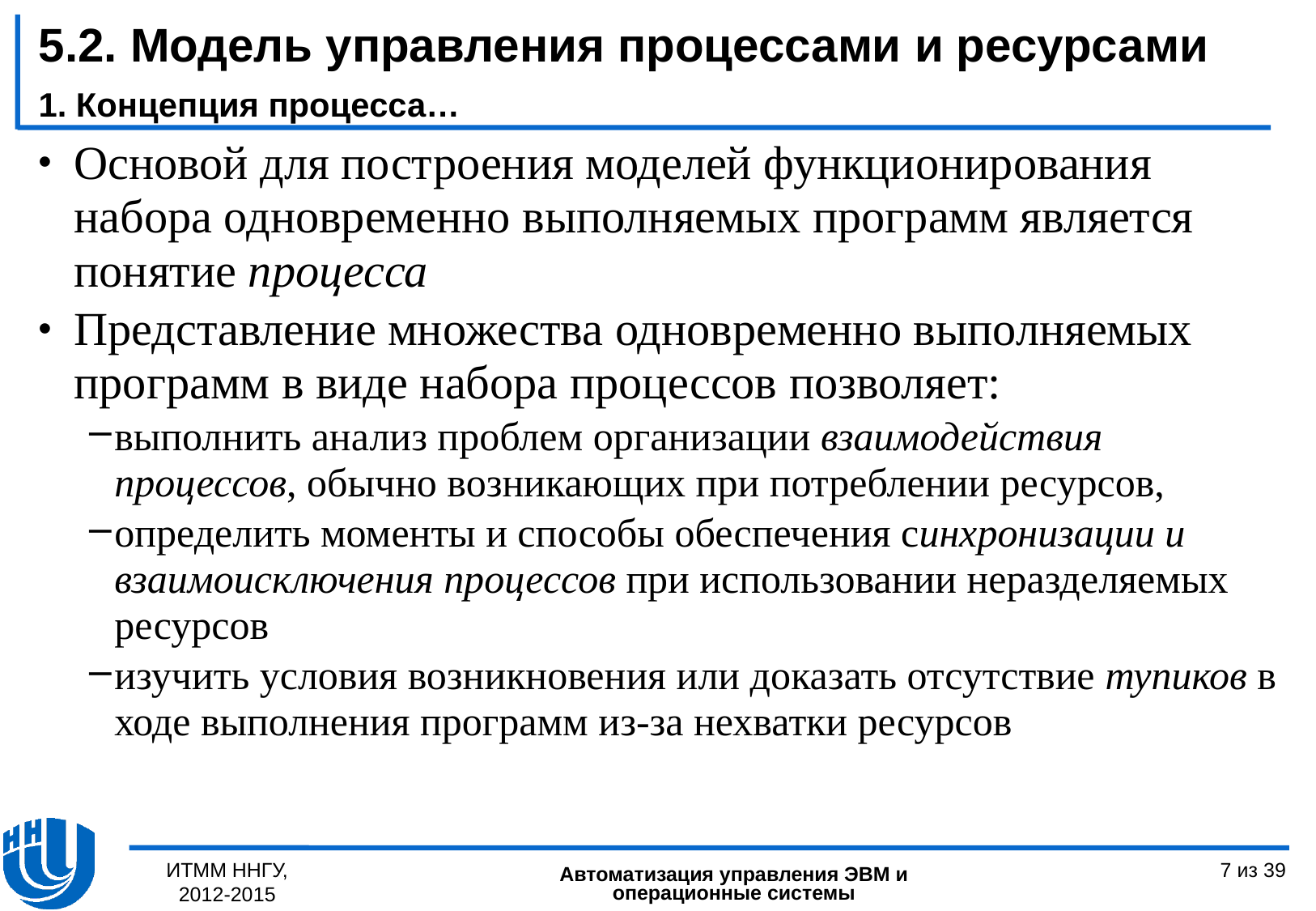

5.2. Модель управления процессами и ресурсами
1. Концепция процесса…
Основой для построения моделей функционирования набора одновременно выполняемых программ является понятие процесса
Представление множества одновременно выполняемых программ в виде набора процессов позволяет:
выполнить анализ проблем организации взаимодействия процессов, обычно возникающих при потреблении ресурсов,
определить моменты и способы обеспечения синхронизации и взаимоисключения процессов при использовании неразделяемых ресурсов
изучить условия возникновения или доказать отсутствие тупиков в ходе выполнения программ из-за нехватки ресурсов
ИТММ ННГУ, 2012-2015
7 из 39
Автоматизация управления ЭВМ и операционные системы